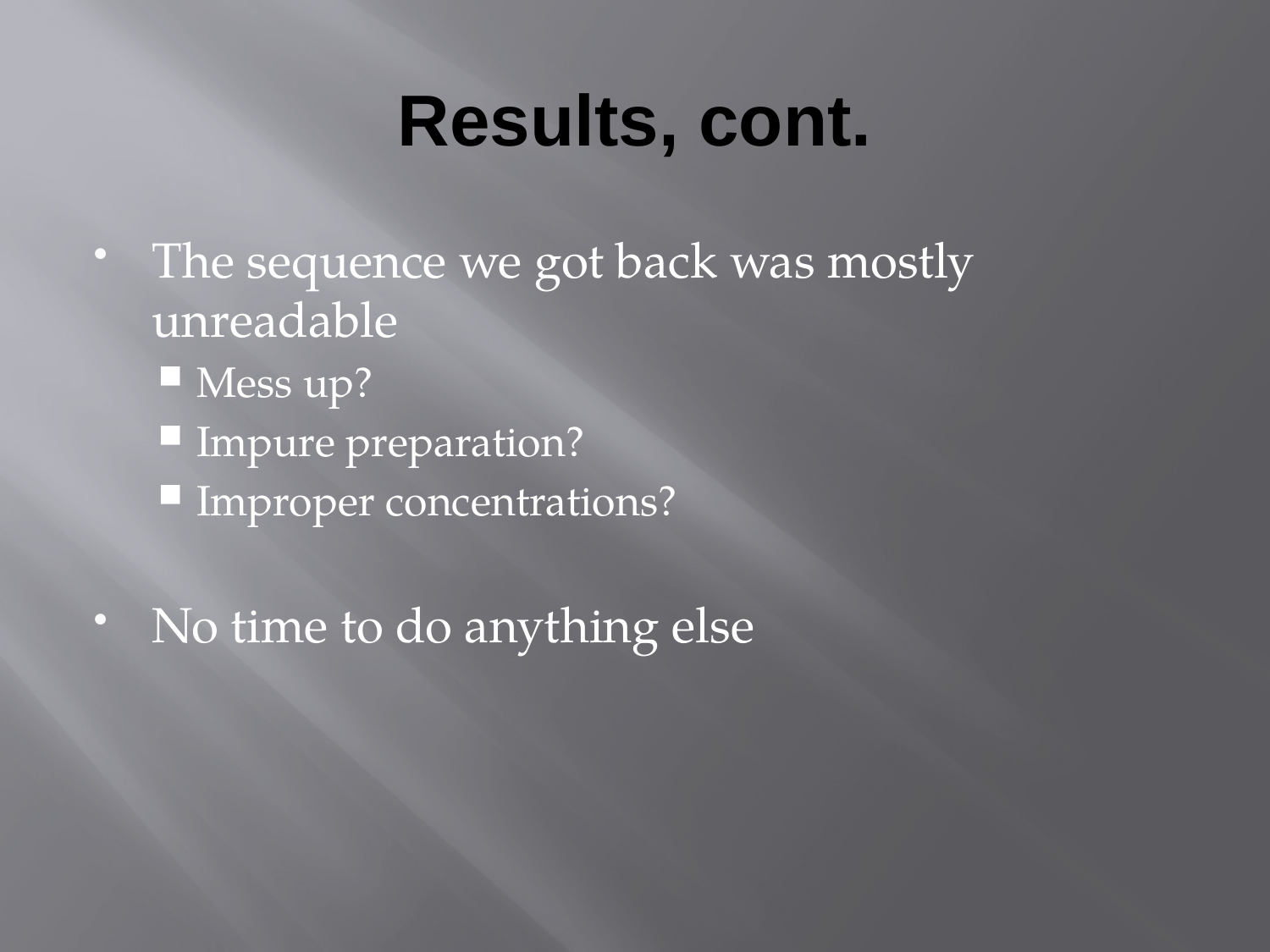

# Results, cont.
The sequence we got back was mostly unreadable
Mess up?
Impure preparation?
Improper concentrations?

No time to do anything else